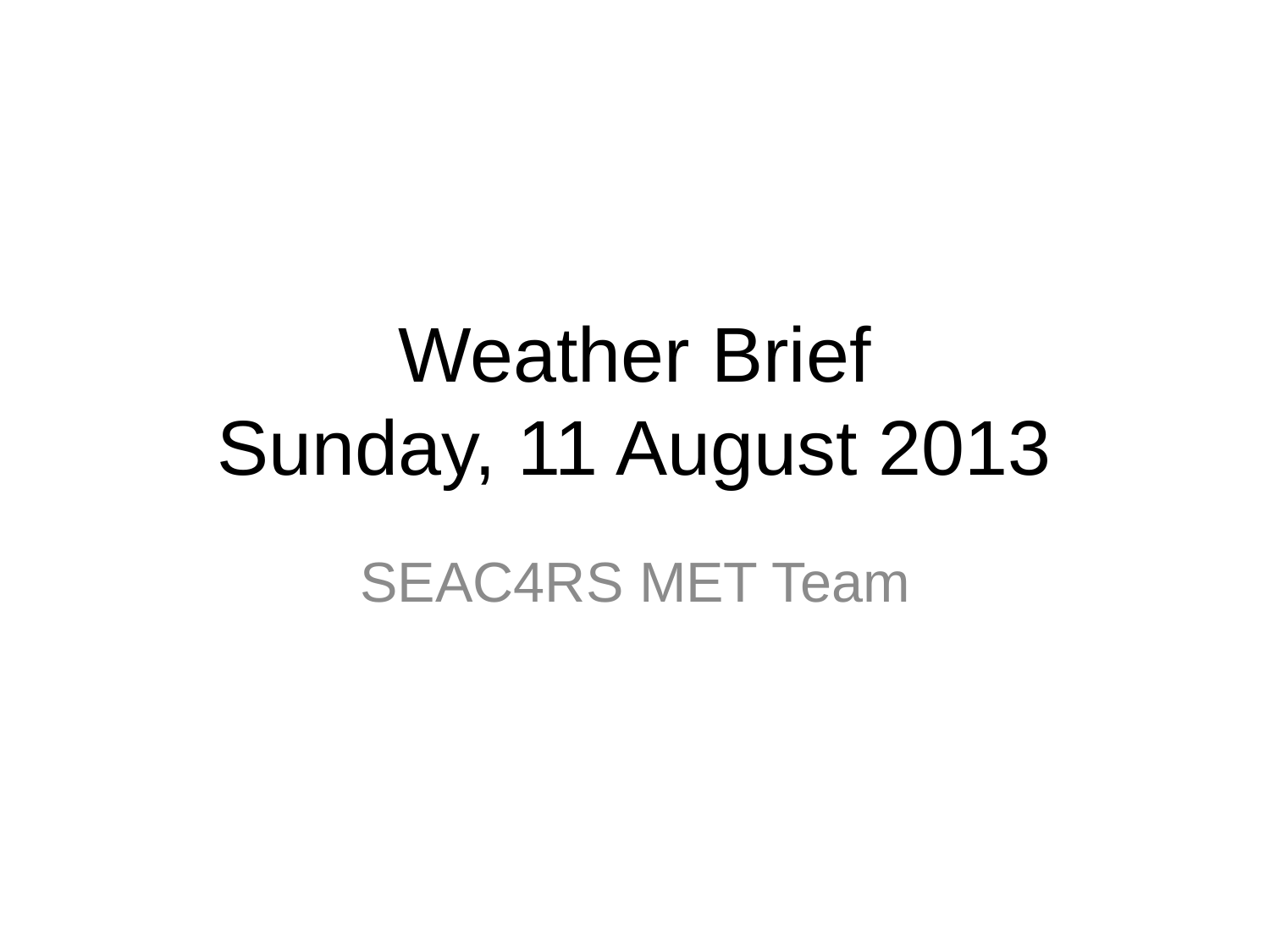

# Weather Brief Sunday, 11 August 2013
SEAC4RS MET Team